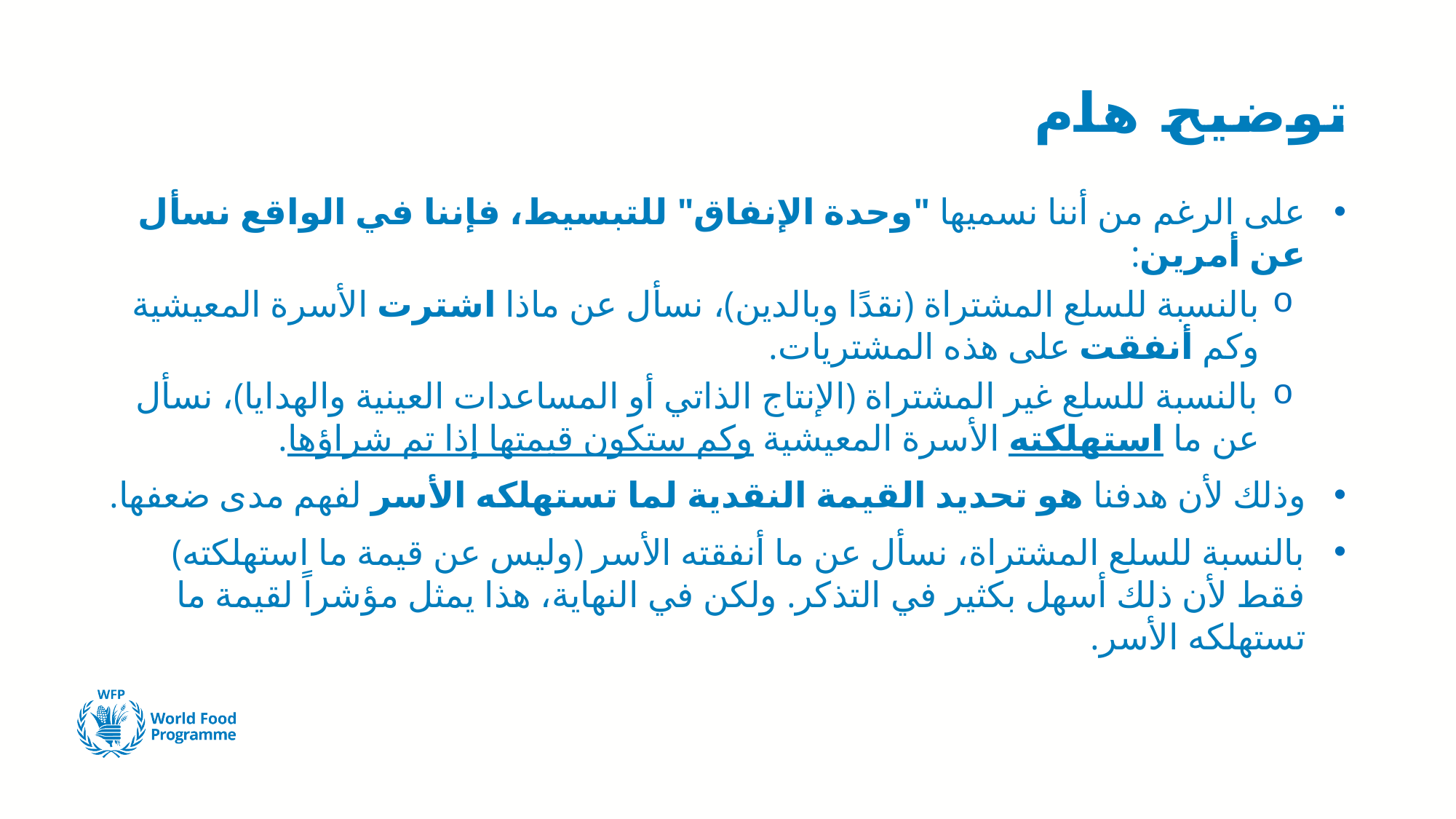

# توضيح هام
على الرغم من أننا نسميها "وحدة الإنفاق" للتبسيط، فإننا في الواقع نسأل عن أمرين:
بالنسبة للسلع المشتراة (نقدًا وبالدين)، نسأل عن ماذا اشترت الأسرة المعيشية وكم أنفقت على هذه المشتريات.
بالنسبة للسلع غير المشتراة (الإنتاج الذاتي أو المساعدات العينية والهدايا)، نسأل عن ما استهلكته الأسرة المعيشية وكم ستكون قيمتها إذا تم شراؤها.
وذلك لأن هدفنا هو تحديد القيمة النقدية لما تستهلكه الأسر لفهم مدى ضعفها.
بالنسبة للسلع المشتراة، نسأل عن ما أنفقته الأسر (وليس عن قيمة ما استهلكته) فقط لأن ذلك أسهل بكثير في التذكر. ولكن في النهاية، هذا يمثل مؤشراً لقيمة ما تستهلكه الأسر.